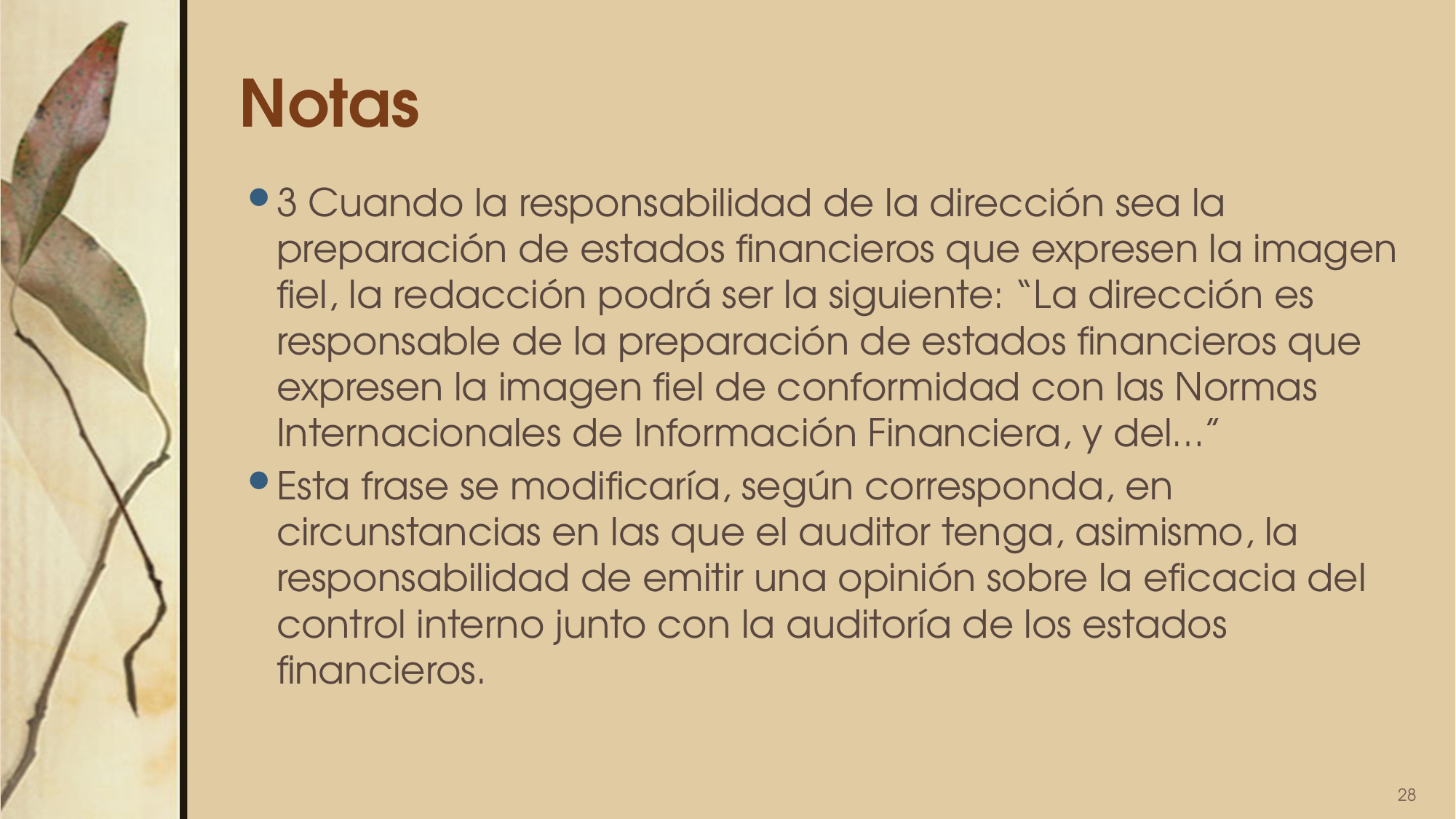

# Notas
3 Cuando la responsabilidad de la dirección sea la preparación de estados financieros que expresen la imagen fiel, la redacción podrá ser la siguiente: “La dirección es responsable de la preparación de estados financieros que expresen la imagen fiel de conformidad con las Normas Internacionales de Información Financiera, y del…”
Esta frase se modificaría, según corresponda, en circunstancias en las que el auditor tenga, asimismo, la responsabilidad de emitir una opinión sobre la eficacia del control interno junto con la auditoría de los estados financieros.
28